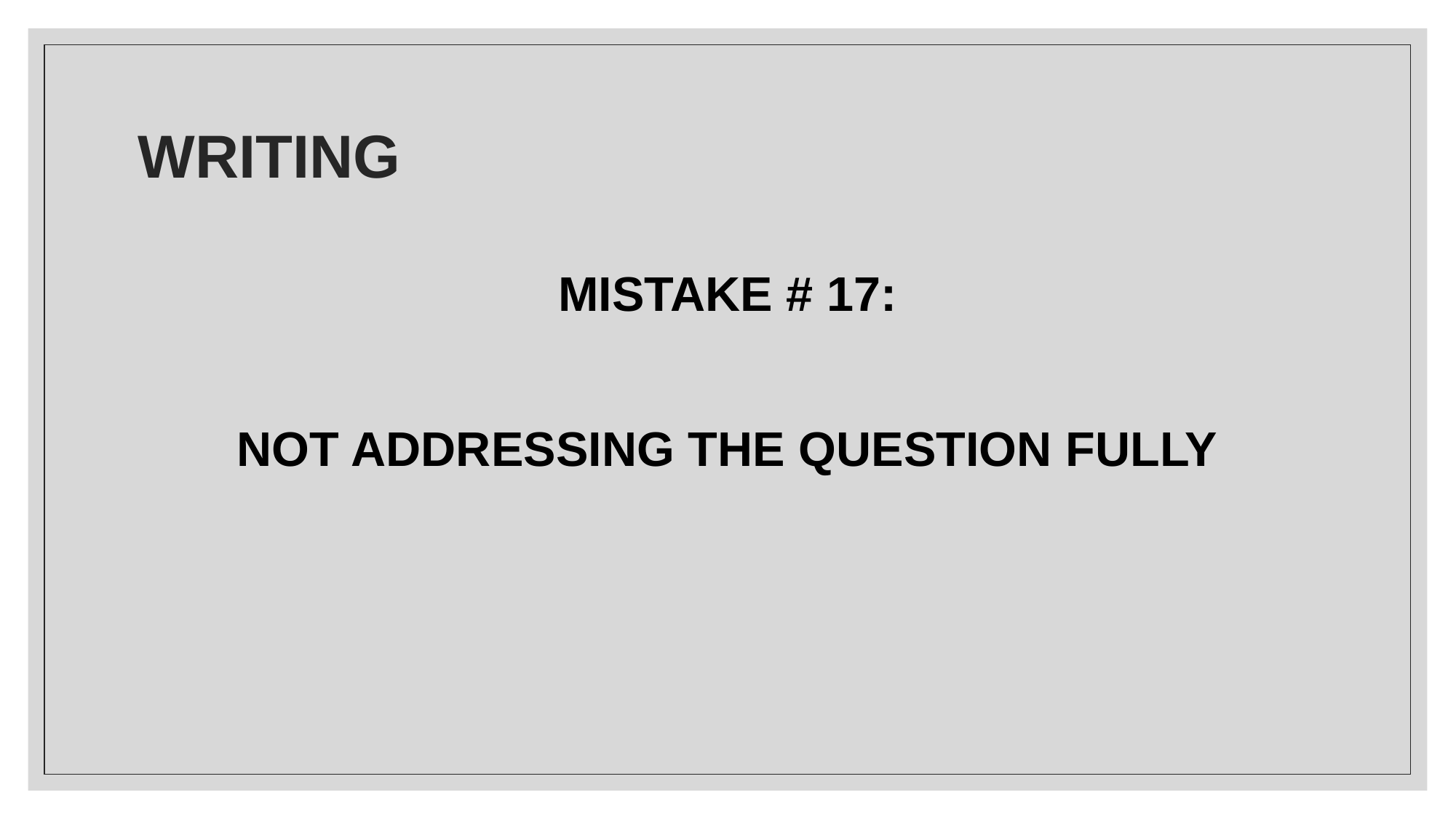

# WRITING
MISTAKE # 17:

NOT ADDRESSING THE QUESTION FULLY